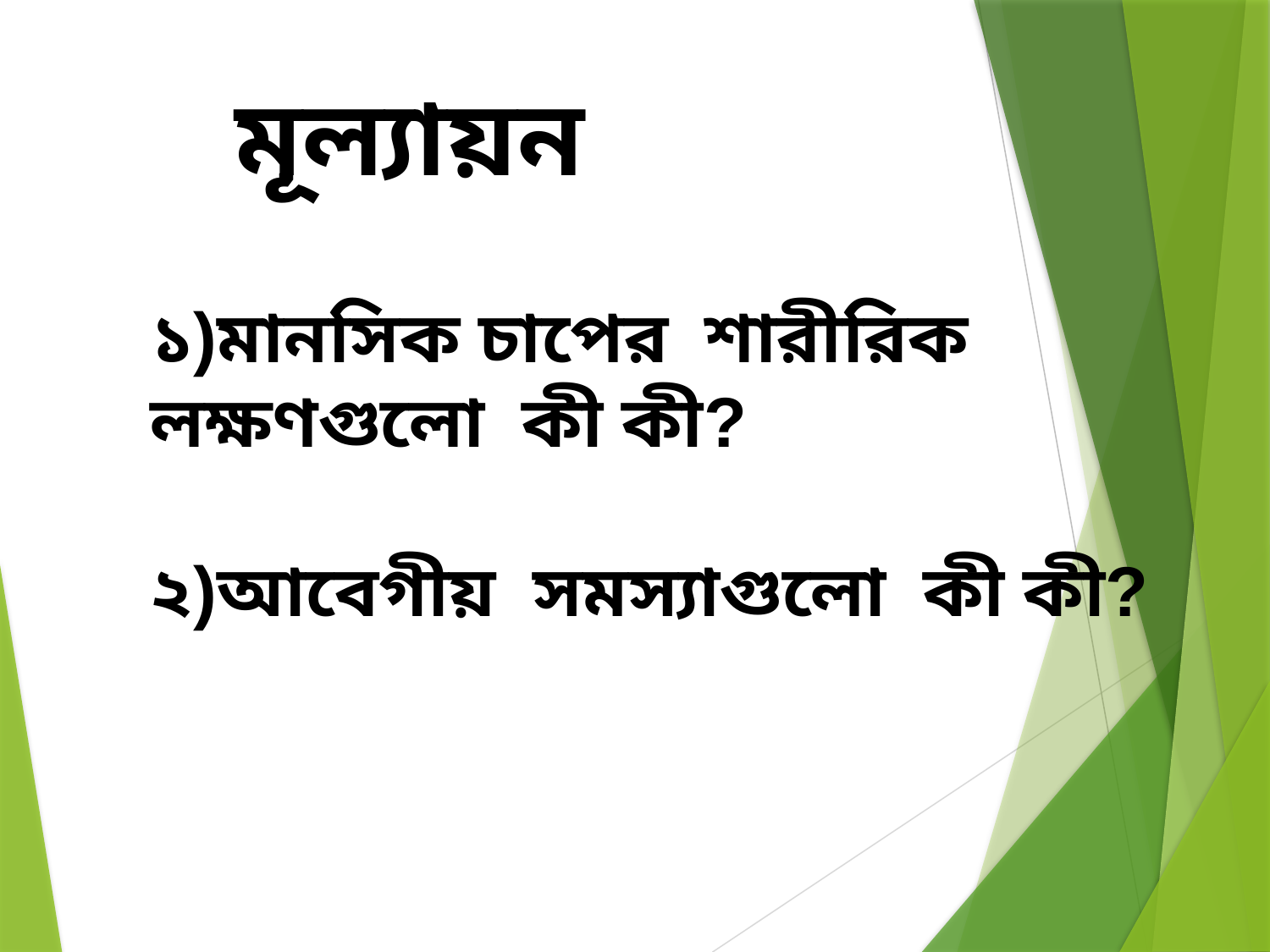

মূল্যায়ন
১)মানসিক চাপের  শারীরিক  লক্ষণগুলো  কী কী?

২)আবেগীয়  সমস্যাগুলো  কী কী?